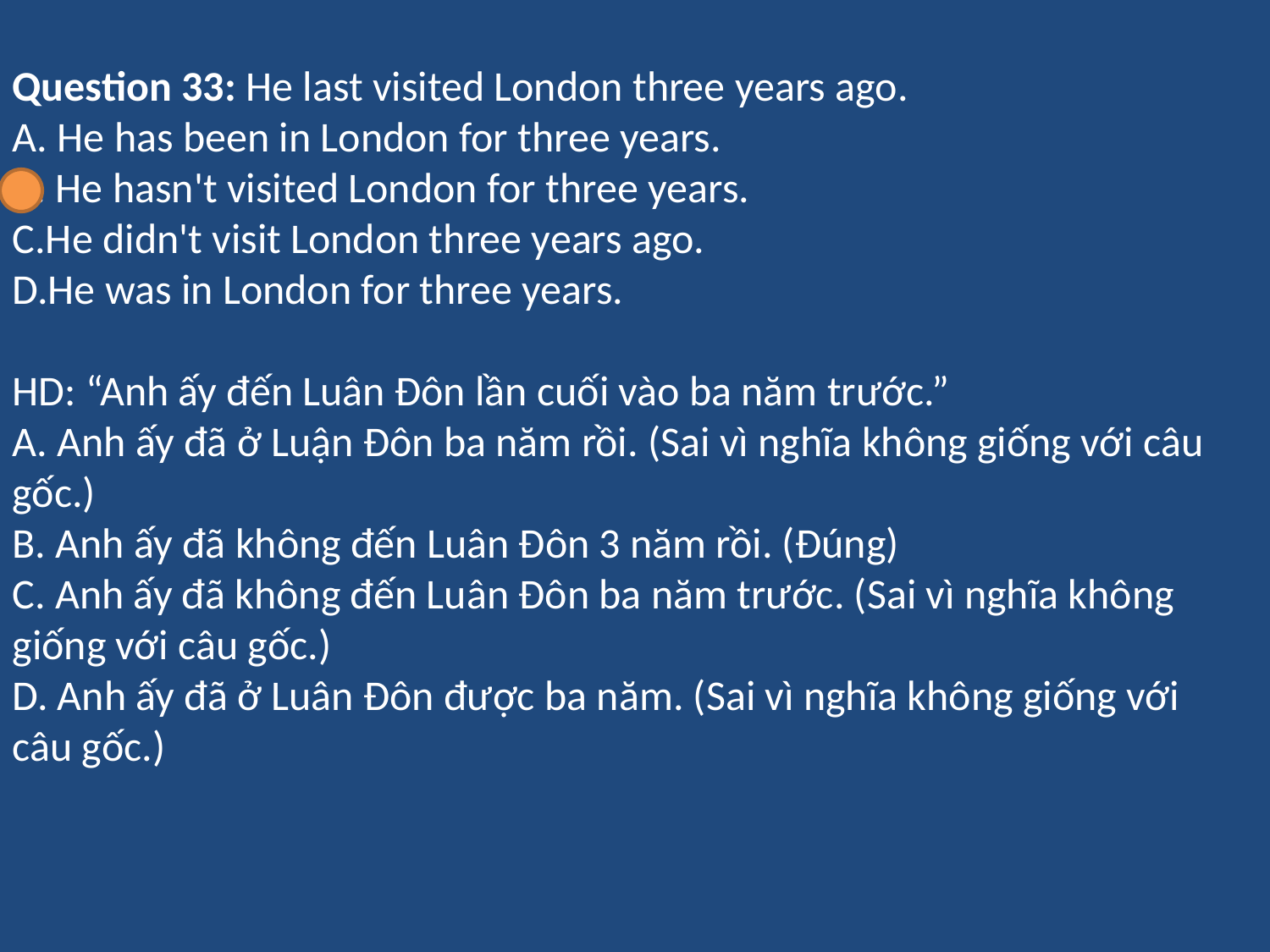

Question 33: He last visited London three years ago.
A. He has been in London for three years.
B. He hasn't visited London for three years.
C.He didn't visit London three years ago.
D.He was in London for three years.

HD: “Anh ấy đến Luân Đôn lần cuối vào ba năm trước.”
A. Anh ấy đã ở Luận Đôn ba năm rồi. (Sai vì nghĩa không giống với câu gốc.)
B. Anh ấy đã không đến Luân Đôn 3 năm rồi. (Đúng)
C. Anh ấy đã không đến Luân Đôn ba năm trước. (Sai vì nghĩa không giống với câu gốc.)
D. Anh ấy đã ở Luân Đôn được ba năm. (Sai vì nghĩa không giống với câu gốc.)